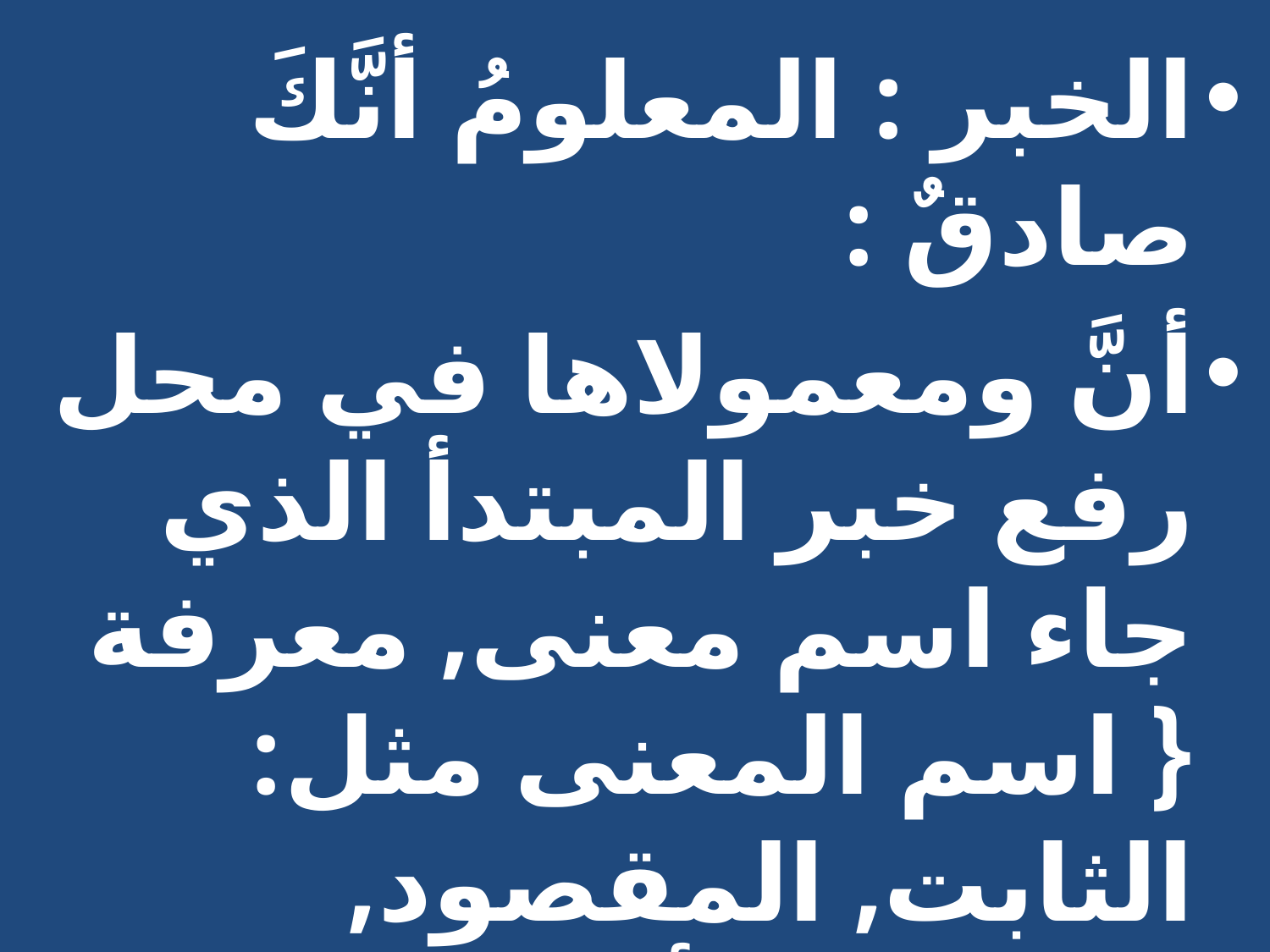

الخبر : المعلومُ أنَّكَ صادقٌ :
أنَّ ومعمولاها في محل رفع خبر المبتدأ الذي جاء اسم معنى, معرفة { اسم المعنى مثل: الثابت, المقصود, المفهوم, أمّا اسم الذات فمثل: زيد, بحر}